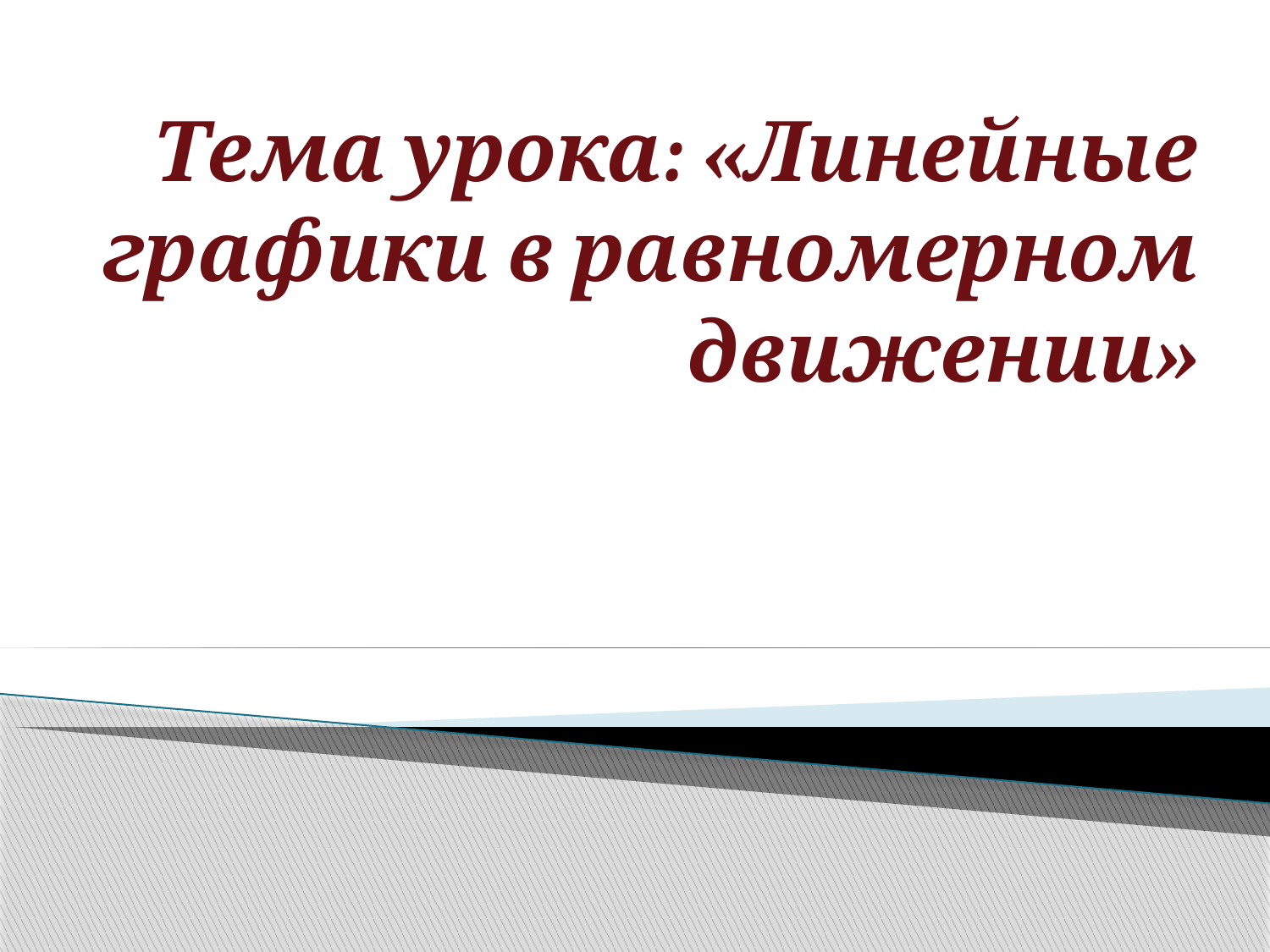

# Тема урока: «Линейные графики в равномерном движении»